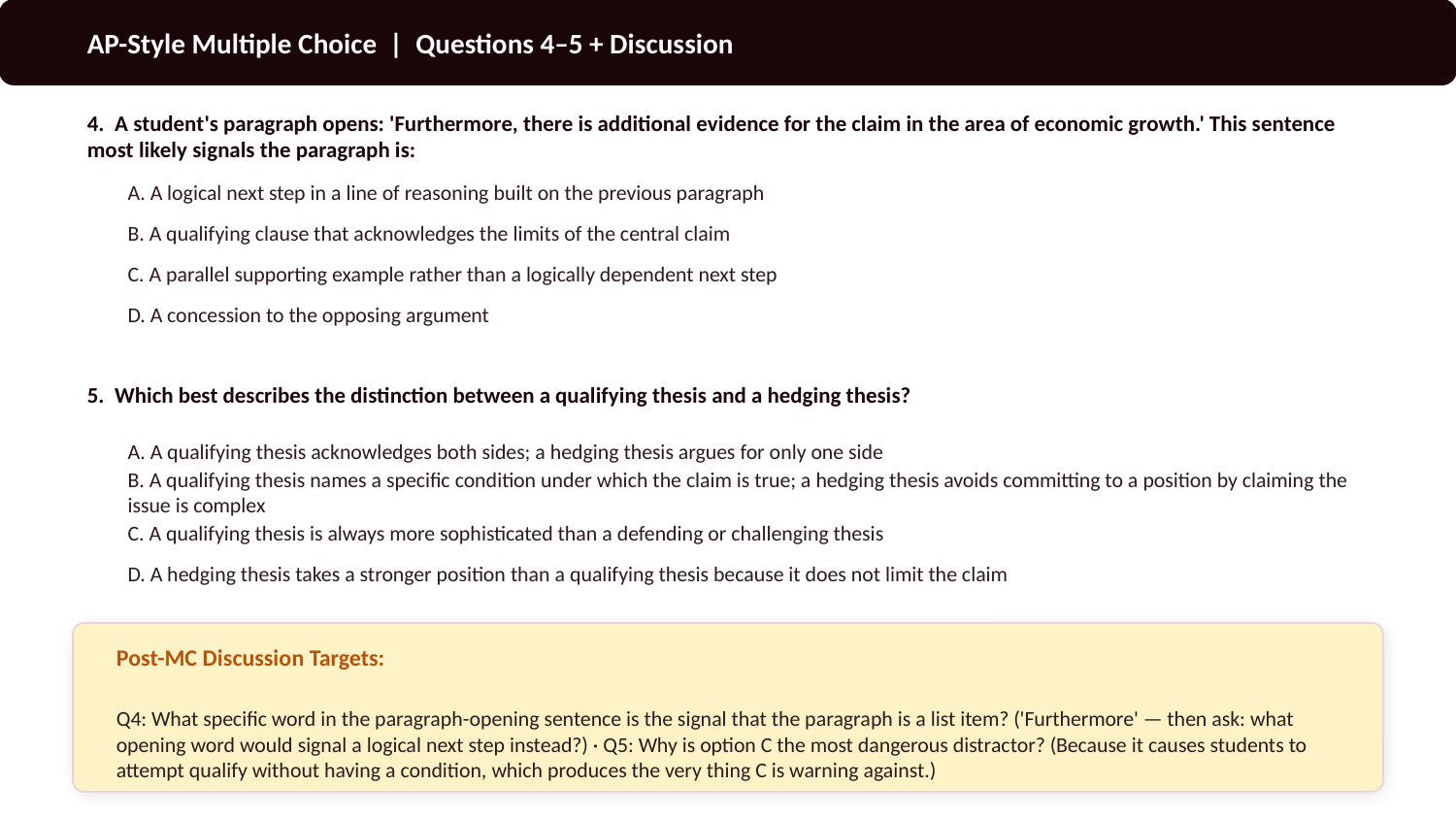

AP-Style Multiple Choice  |  Questions 4–5 + Discussion
4.  A student's paragraph opens: 'Furthermore, there is additional evidence for the claim in the area of economic growth.' This sentence most likely signals the paragraph is:
A. A logical next step in a line of reasoning built on the previous paragraph
B. A qualifying clause that acknowledges the limits of the central claim
C. A parallel supporting example rather than a logically dependent next step
D. A concession to the opposing argument
5.  Which best describes the distinction between a qualifying thesis and a hedging thesis?
A. A qualifying thesis acknowledges both sides; a hedging thesis argues for only one side
B. A qualifying thesis names a specific condition under which the claim is true; a hedging thesis avoids committing to a position by claiming the issue is complex
C. A qualifying thesis is always more sophisticated than a defending or challenging thesis
D. A hedging thesis takes a stronger position than a qualifying thesis because it does not limit the claim

Post-MC Discussion Targets:
Q4: What specific word in the paragraph-opening sentence is the signal that the paragraph is a list item? ('Furthermore' — then ask: what opening word would signal a logical next step instead?) · Q5: Why is option C the most dangerous distractor? (Because it causes students to attempt qualify without having a condition, which produces the very thing C is warning against.)